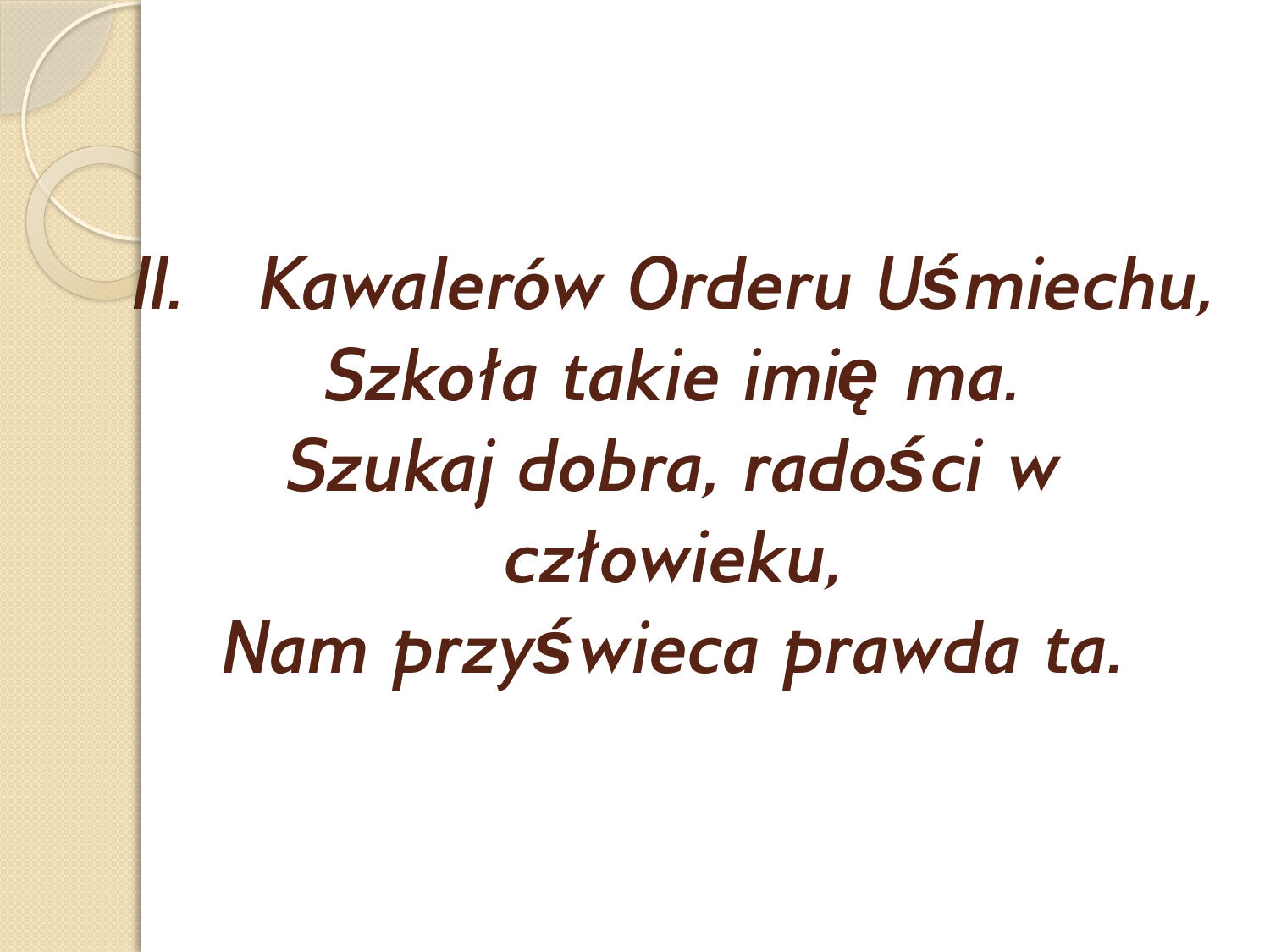

# II. 	Kawalerów Orderu Uśmiechu, Szkoła takie imię ma. Szukaj dobra, radości w człowieku, Nam przyświeca prawda ta.